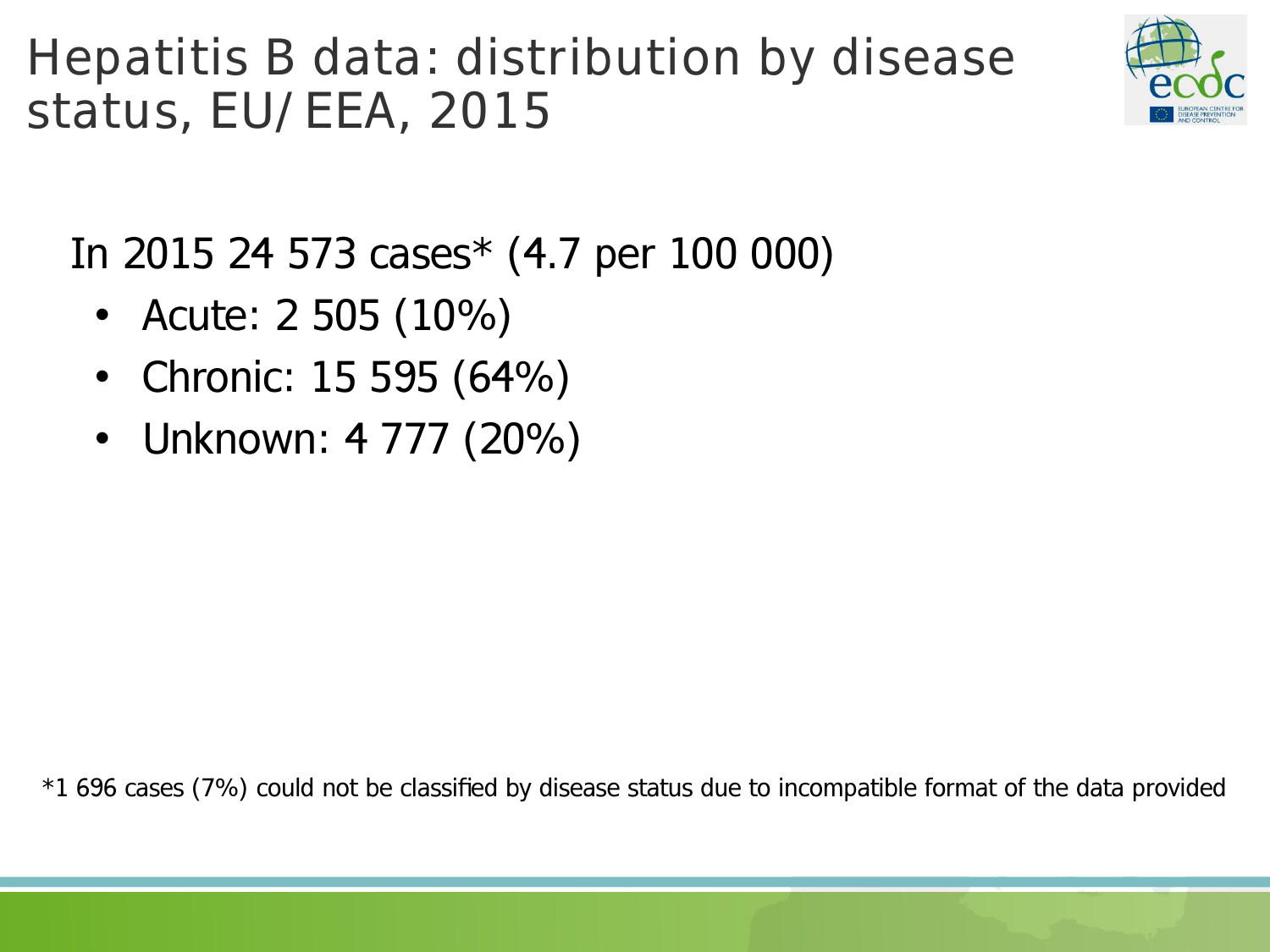

# Hepatitis B data: distribution by disease status, EU/EEA, 2015
 In 2015 24 573 cases* (4.7 per 100 000)
Acute: 2 505 (10%)
Chronic: 15 595 (64%)
Unknown: 4 777 (20%)

*1 696 cases (7%) could not be classified by disease status due to incompatible format of the data provided